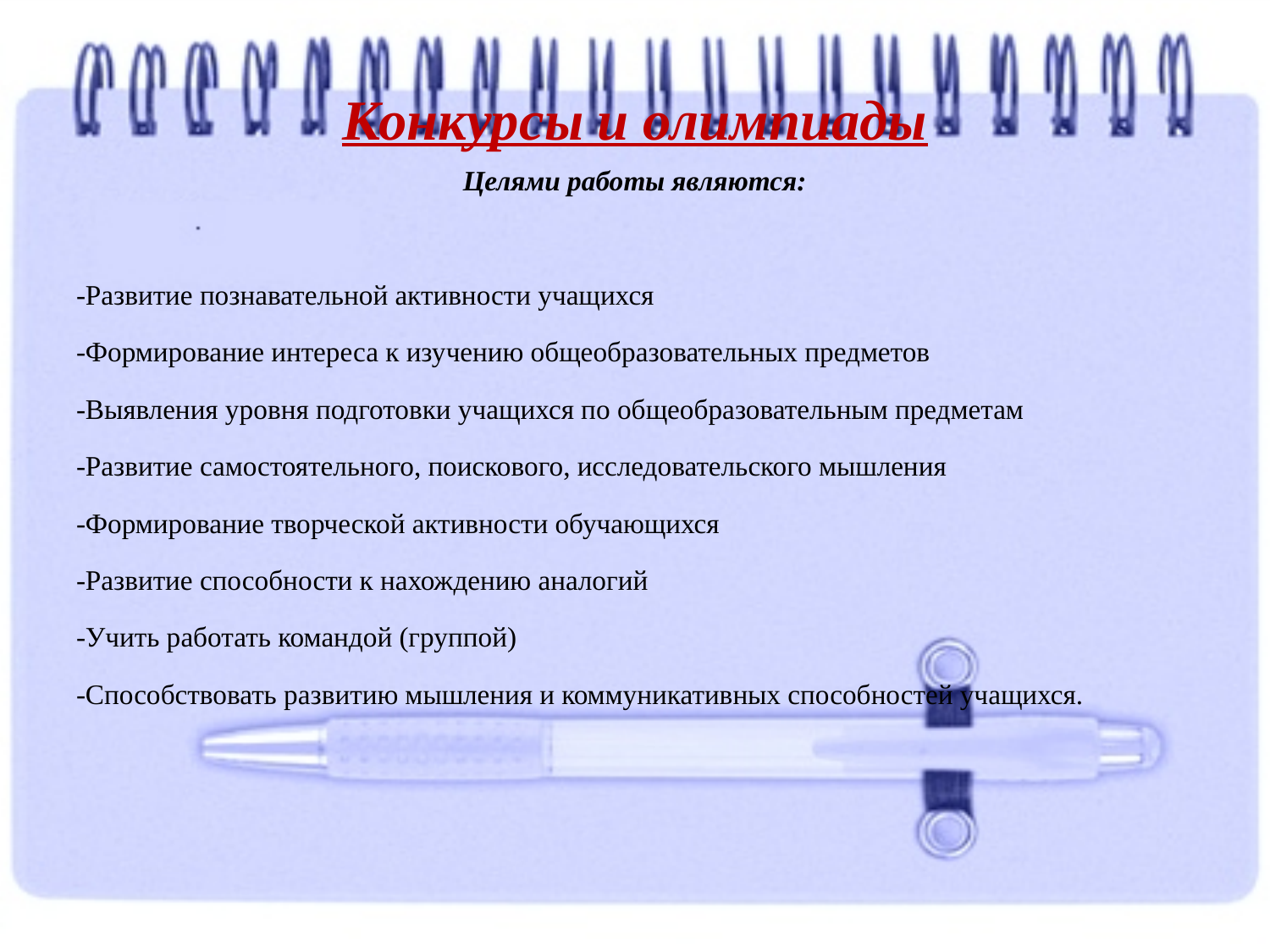

# Конкурсы и олимпиады
Целями работы являются:

-Развитие познавательной активности учащихся
-Формирование интереса к изучению общеобразовательных предметов
-Выявления уровня подготовки учащихся по общеобразовательным предметам
-Развитие самостоятельного, поискового, исследовательского мышления
-Формирование творческой активности обучающихся
-Развитие способности к нахождению аналогий
-Учить работать командой (группой)
-Способствовать развитию мышления и коммуникативных способностей учащихся.